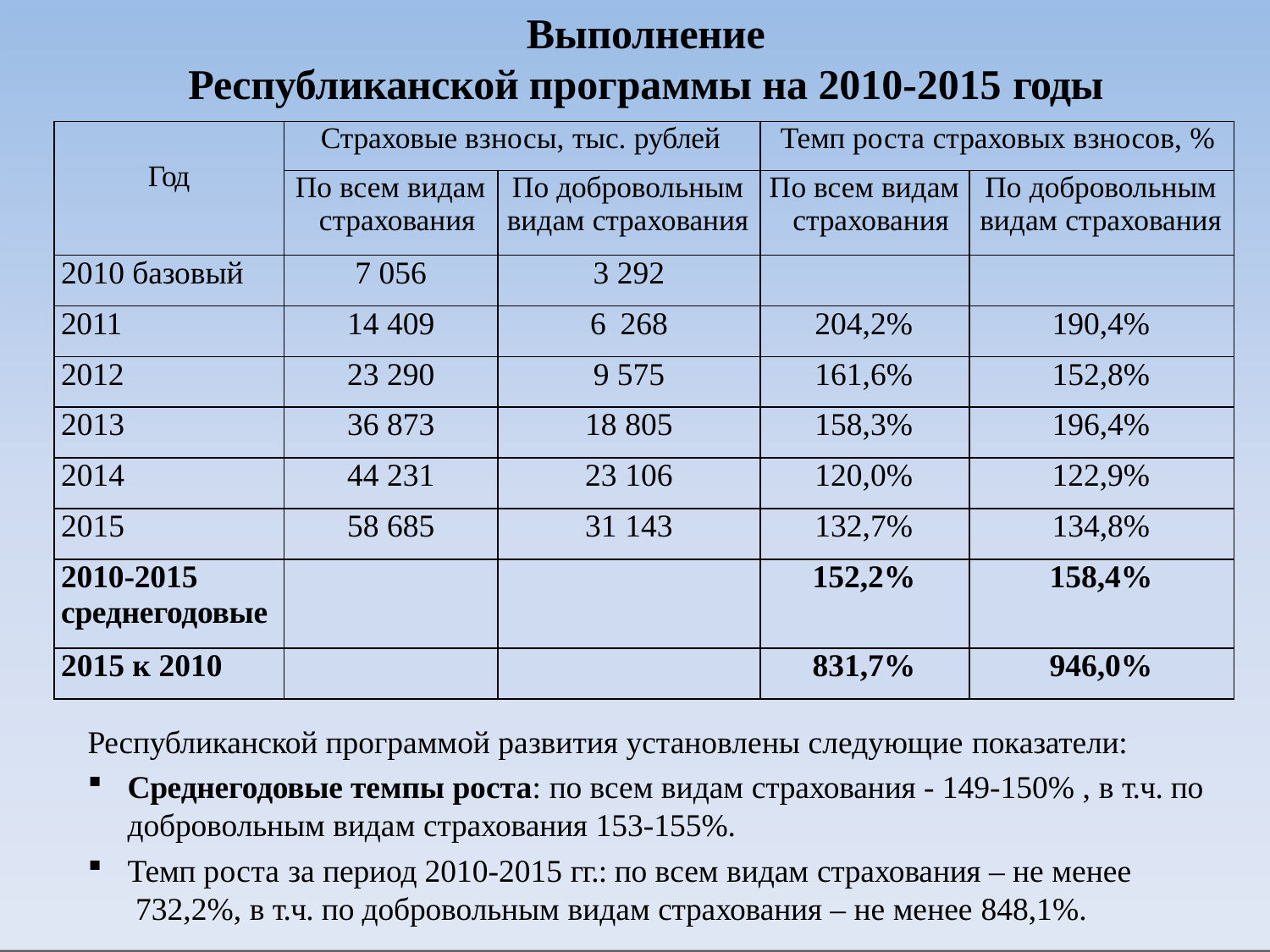

# Выполнение
Республиканской программы на 2010-2015 годы
| Год | Страховые взносы, тыс. рублей |  | Темп роста страховых взносов, % |  |
| --- | --- | --- | --- | --- |
|  | По всем видам страхования | По добровольным видам страхования | По всем видам страхования | По добровольным видам страхования |
| 2010 базовый | 7 056 | 3 292 |  |  |
| 2011 | 14 409 | 6 268 | 204,2% | 190,4% |
| 2012 | 23 290 | 9 575 | 161,6% | 152,8% |
| 2013 | 36 873 | 18 805 | 158,3% | 196,4% |
| 2014 | 44 231 | 23 106 | 120,0% | 122,9% |
| 2015 | 58 685 | 31 143 | 132,7% | 134,8% |
| 2010-2015 среднегодовые |  |  | 152,2% | 158,4% |
| 2015 к 2010 |  |  | 831,7% | 946,0% |
Республиканской программой развития установлены следующие показатели:
Среднегодовые темпы роста: по всем видам страхования - 149-150% , в т.ч. по  добровольным видам страхования 153-155%.
Темп роста за период 2010-2015 гг.: по всем видам страхования – не менее  732,2%, в т.ч. по добровольным видам страхования – не менее 848,1%.